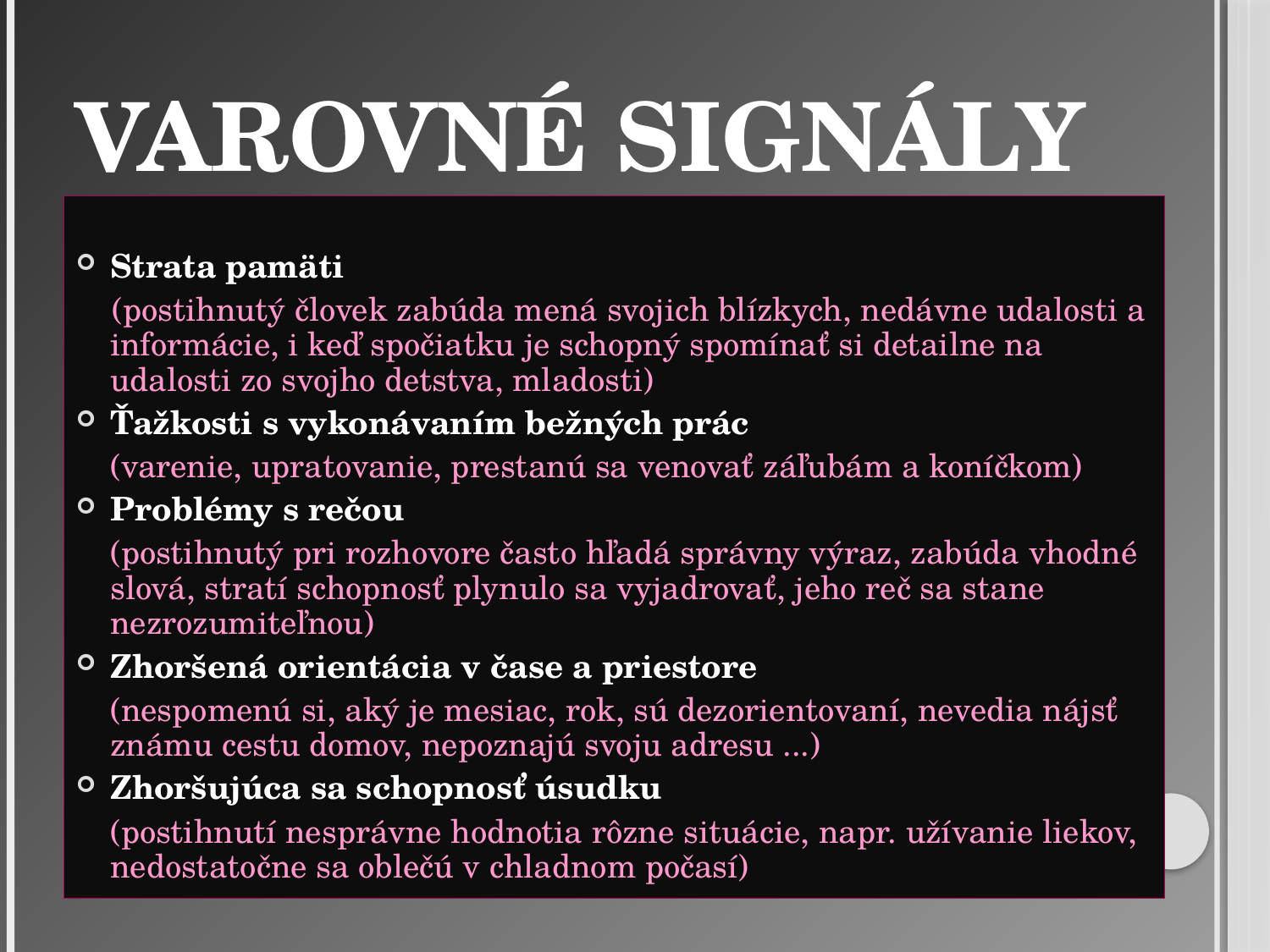

# Varovné signály

Strata pamäti
    (postihnutý človek zabúda mená svojich blízkych, nedávne udalosti a informácie, i keď spočiatku je schopný spomínať si detailne na udalosti zo svojho detstva, mladosti)
Ťažkosti s vykonávaním bežných prác
	(varenie, upratovanie, prestanú sa venovať záľubám a koníčkom)
Problémy s rečou
	(postihnutý pri rozhovore často hľadá správny výraz, zabúda vhodné slová, stratí schopnosť plynulo sa vyjadrovať, jeho reč sa stane nezrozumiteľnou)
Zhoršená orientácia v čase a priestore
	(nespomenú si, aký je mesiac, rok, sú dezorientovaní, nevedia nájsť známu cestu domov, nepoznajú svoju adresu ...)
Zhoršujúca sa schopnosť úsudku
	(postihnutí nesprávne hodnotia rôzne situácie, napr. užívanie liekov, nedostatočne sa oblečú v chladnom počasí)